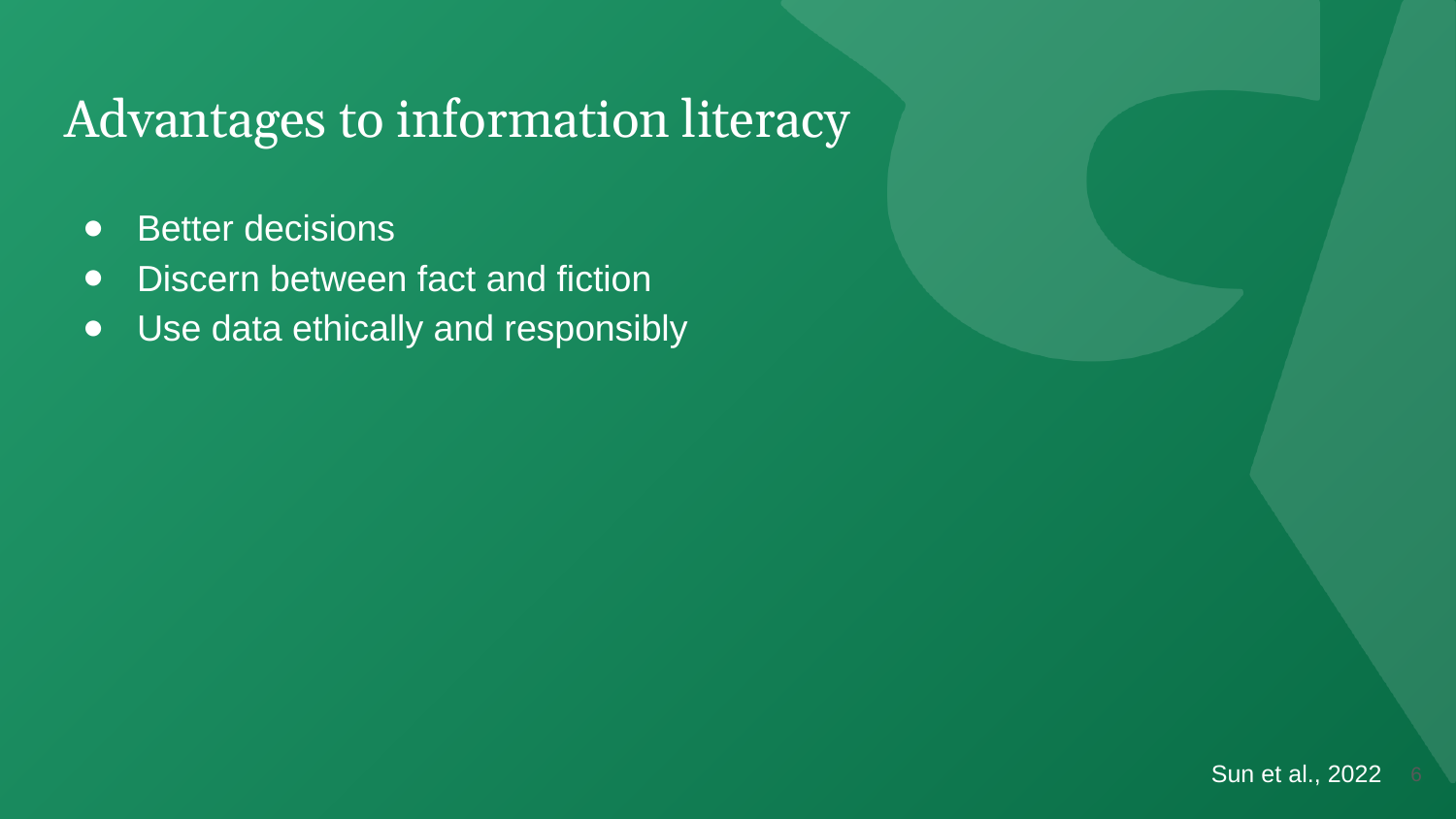

# Advantages to information literacy
Better decisions
Discern between fact and fiction
Use data ethically and responsibly
6
Sun et al., 2022